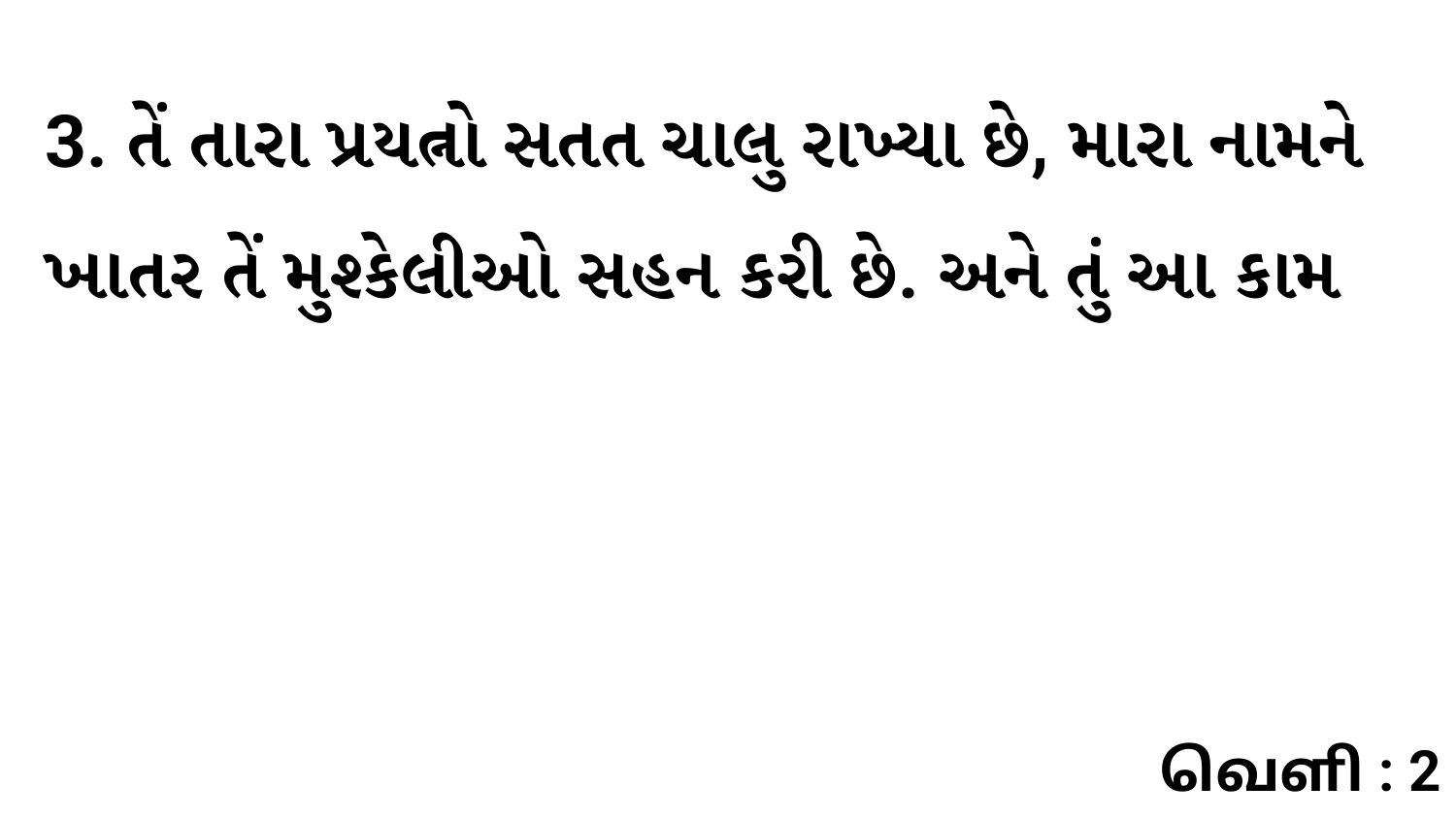

3. તેં તારા પ્રયત્નો સતત ચાલુ રાખ્યા છે, મારા નામને ખાતર તેં મુશ્કેલીઓ સહન કરી છે. અને તું આ કામ
வெளி : 2